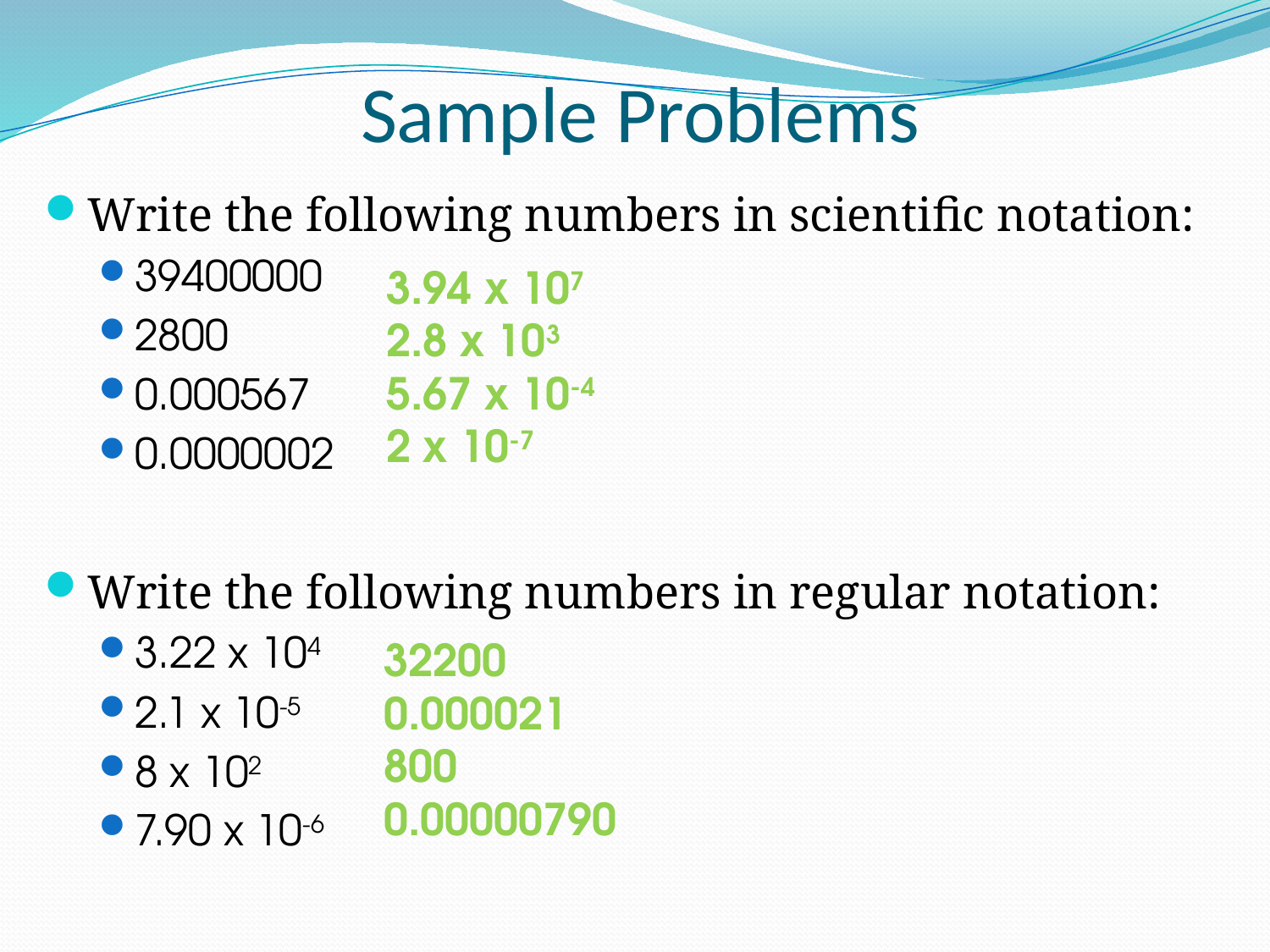

# Sample Problems
Write the following numbers in scientific notation:
39400000
2800
0.000567
0.0000002

Write the following numbers in regular notation:
3.22 x 104
2.1 x 10-5
8 x 102
7.90 x 10-6
3.94 x 107
2.8 x 103
5.67 x 10-4
2 x 10-7
32200
0.000021
800
0.00000790